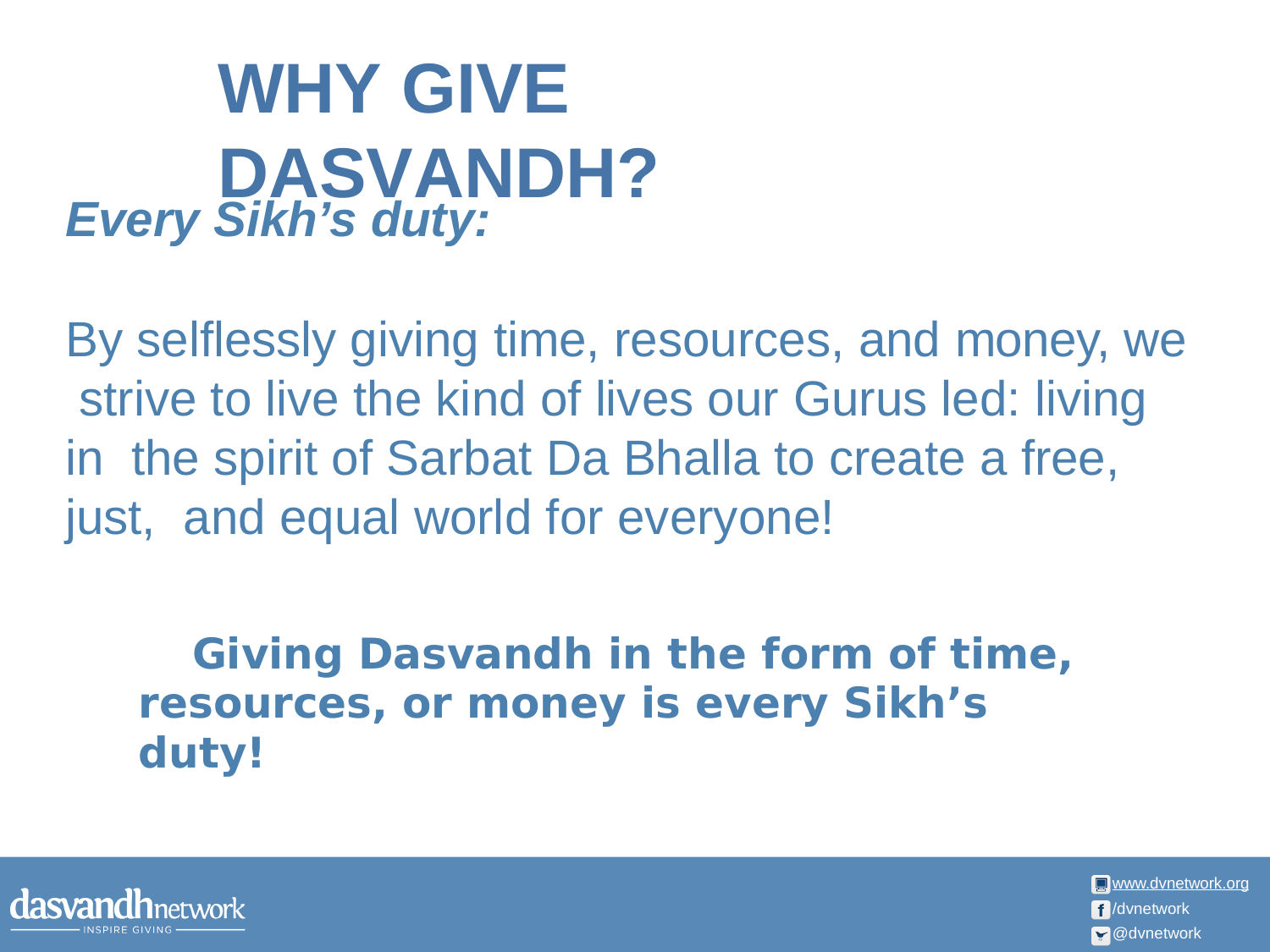

# WHY GIVE	DASVANDH?
Every Sikh’s duty:

By selflessly giving time, resources, and money, we  strive to live the kind of lives our Gurus led: living in  the spirit of Sarbat Da Bhalla to create a free, just,  and equal world for everyone!

Giving Dasvandh in the form of time,  resources, or money is every Sikh’s duty!
www.dvnetwork.org
/dvnetwork  @dvnetwork